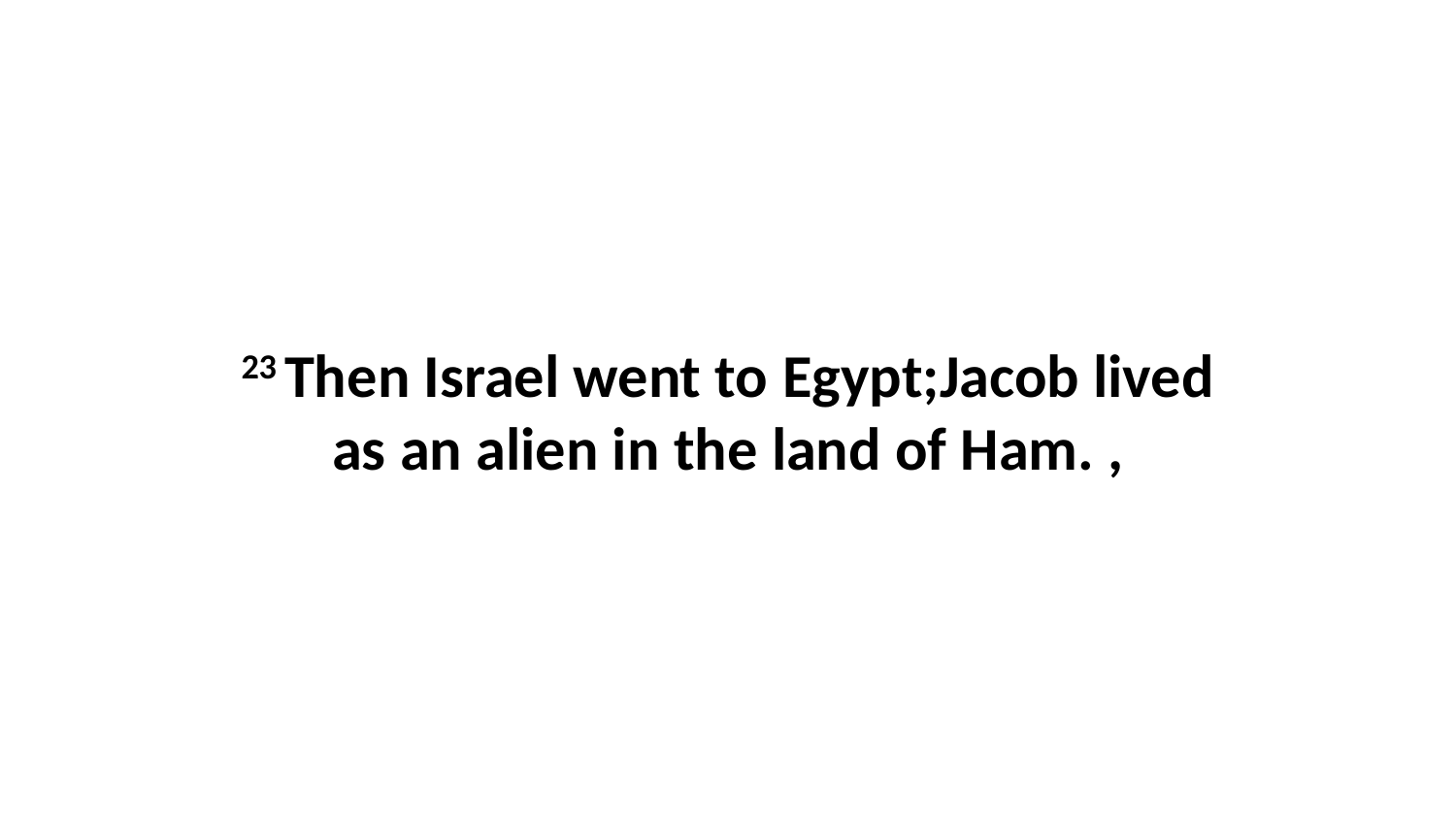

23 Then Israel went to Egypt;Jacob lived as an alien in the land of Ham. ,